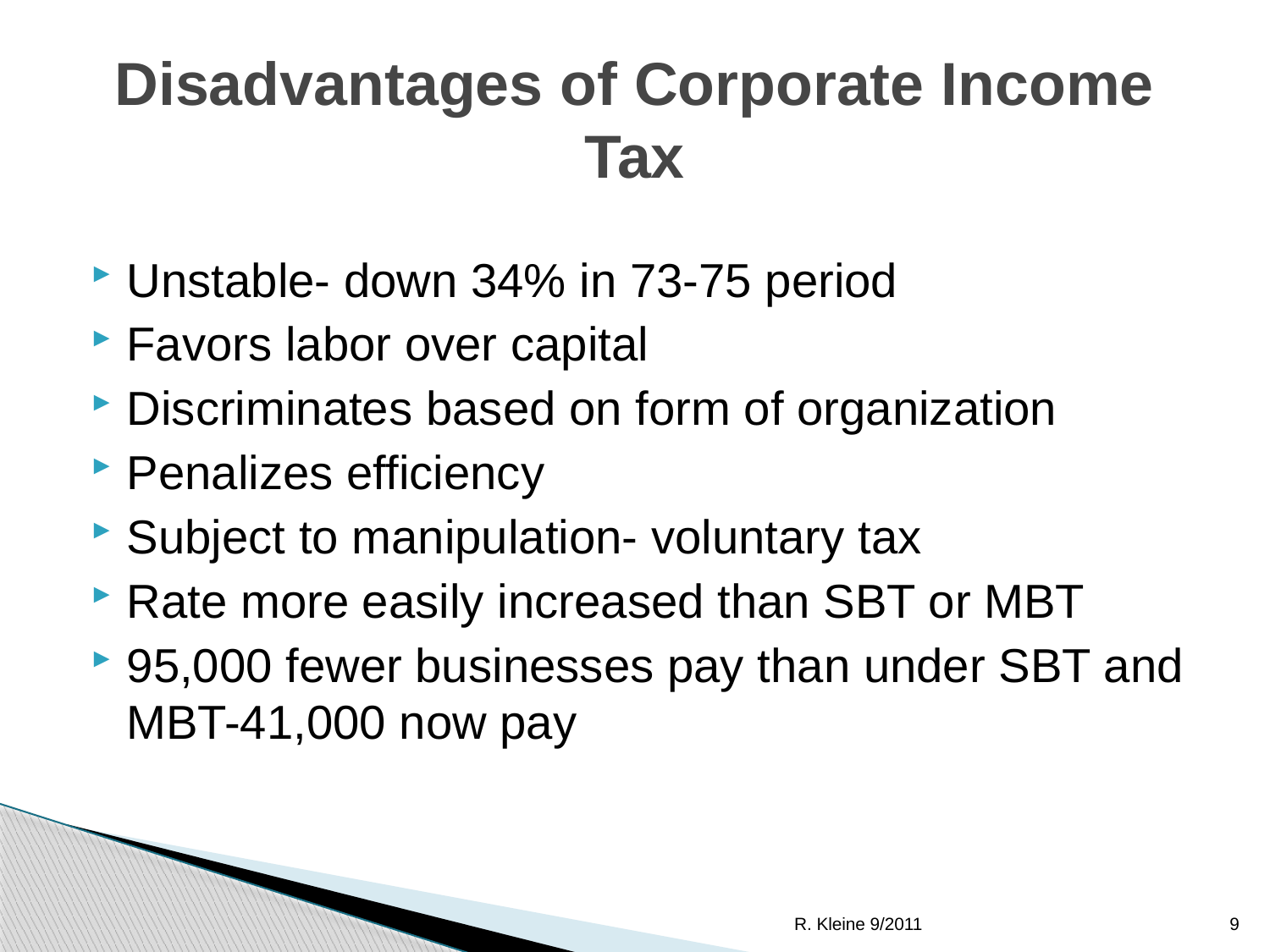

# Disadvantages of Corporate Income Tax
Unstable- down 34% in 73-75 period
Favors labor over capital
Discriminates based on form of organization
Penalizes efficiency
Subject to manipulation- voluntary tax
Rate more easily increased than SBT or MBT
95,000 fewer businesses pay than under SBT and MBT-41,000 now pay
R. Kleine 9/2011
9